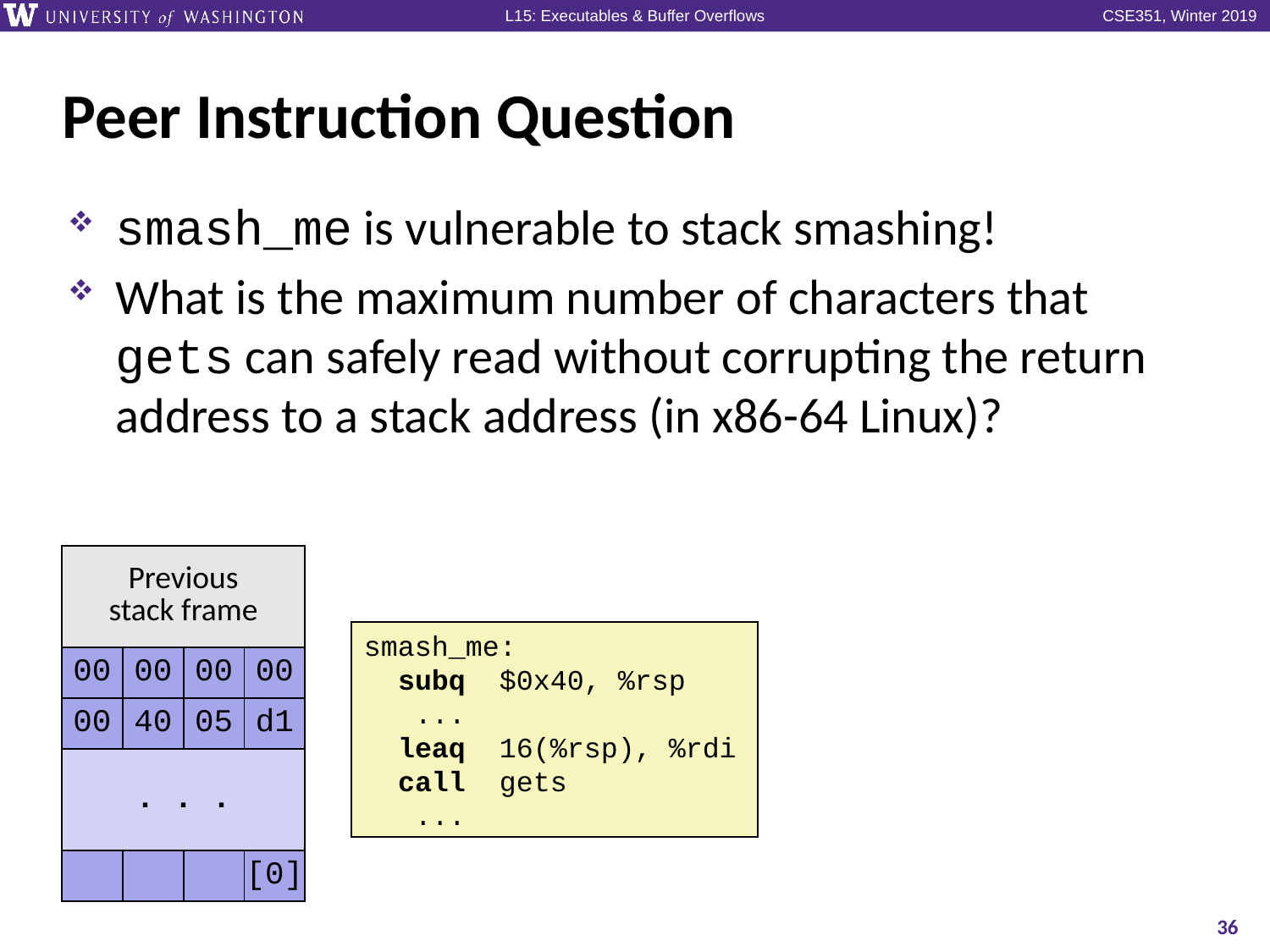

# Peer Instruction Question
smash_me is vulnerable to stack smashing!
What is the maximum number of characters that gets can safely read without corrupting the return address to a stack address (in x86-64 Linux)?
| Previous stack frame |  |  |  |
| --- | --- | --- | --- |
| 00 | 00 | 00 | 00 |
| 00 | 40 | 05 | d1 |
| . . . |  |  |  |
|  |  |  | [0] |
smash_me:
  subq  $0x40, %rsp
   ...
  leaq  16(%rsp), %rdi
  call  gets
   ...
36